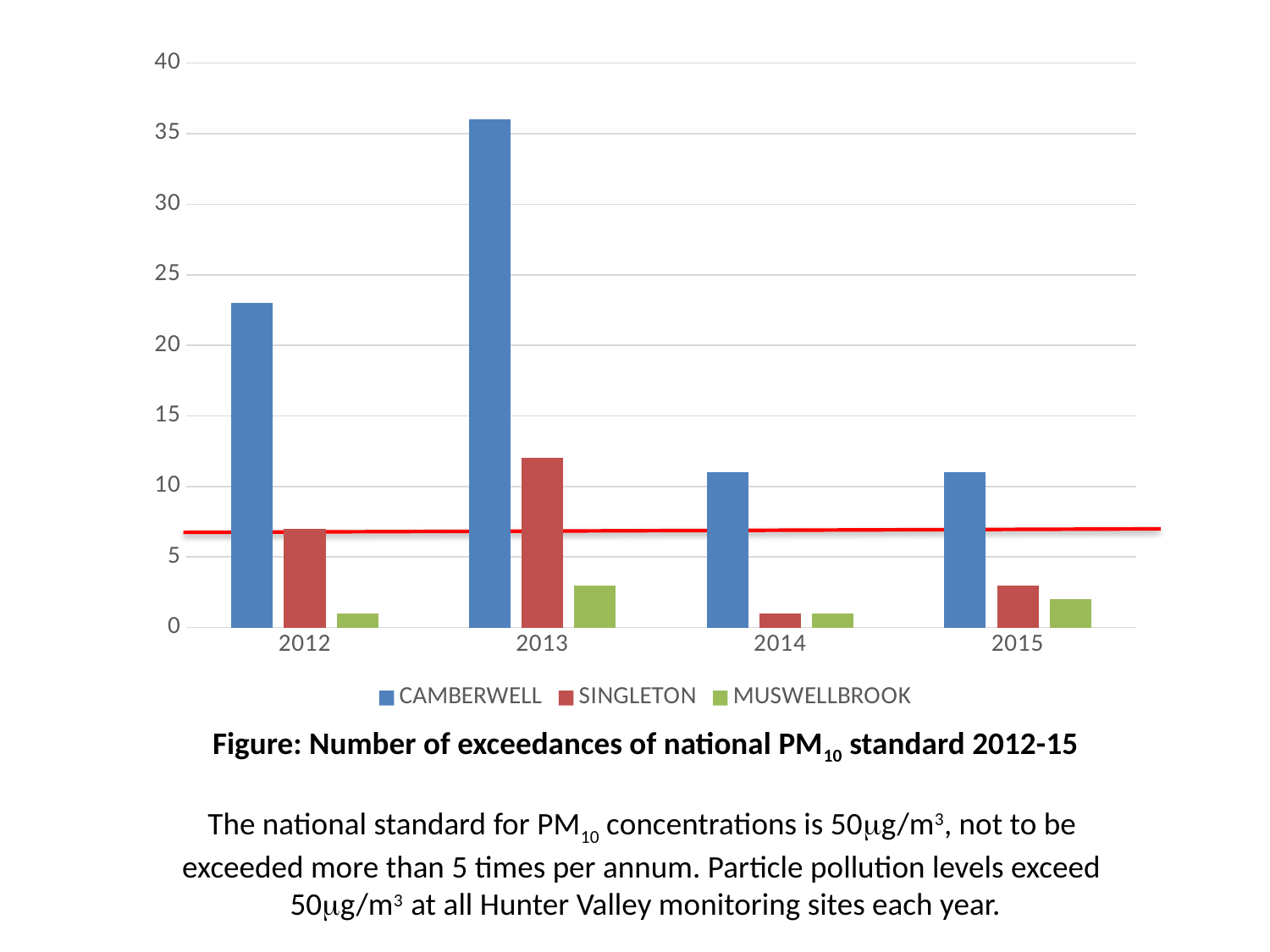

### Chart

| Category | CAMBERWELL | SINGLETON | MUSWELLBROOK |
|---|---|---|---|
| 2012 | 23.0 | 7.0 | 1.0 |
| 2013 | 36.0 | 12.0 | 3.0 |
| 2014 | 11.0 | 1.0 | 1.0 |
| 2015 | 11.0 | 3.0 | 2.0 |
# Figure: Number of exceedances of national PM10 standard 2012-15
The national standard for PM10 concentrations is 50μg/m3, not to be
exceeded more than 5 times per annum. Particle pollution levels exceed
50μg/m3  at all Hunter Valley monitoring sites each year.